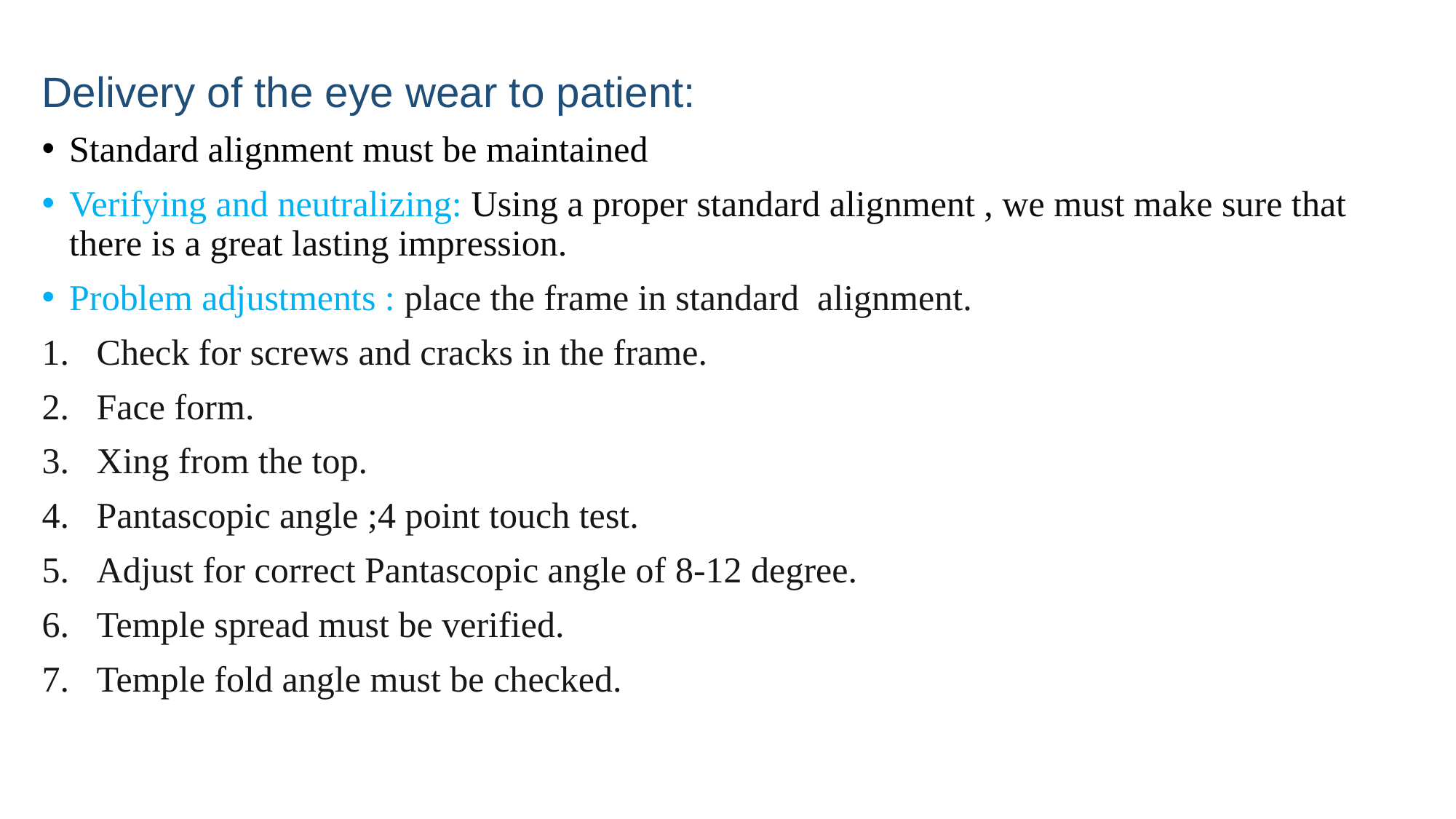

# Delivery of the eye wear to patient:
Standard alignment must be maintained
Verifying and neutralizing: Using a proper standard alignment , we must make sure that there is a great lasting impression.
Problem adjustments : place the frame in standard  alignment.
Check for screws and cracks in the frame.
Face form.
Xing from the top.
Pantascopic angle ;4 point touch test.
Adjust for correct Pantascopic angle of 8-12 degree.
Temple spread must be verified.
Temple fold angle must be checked.